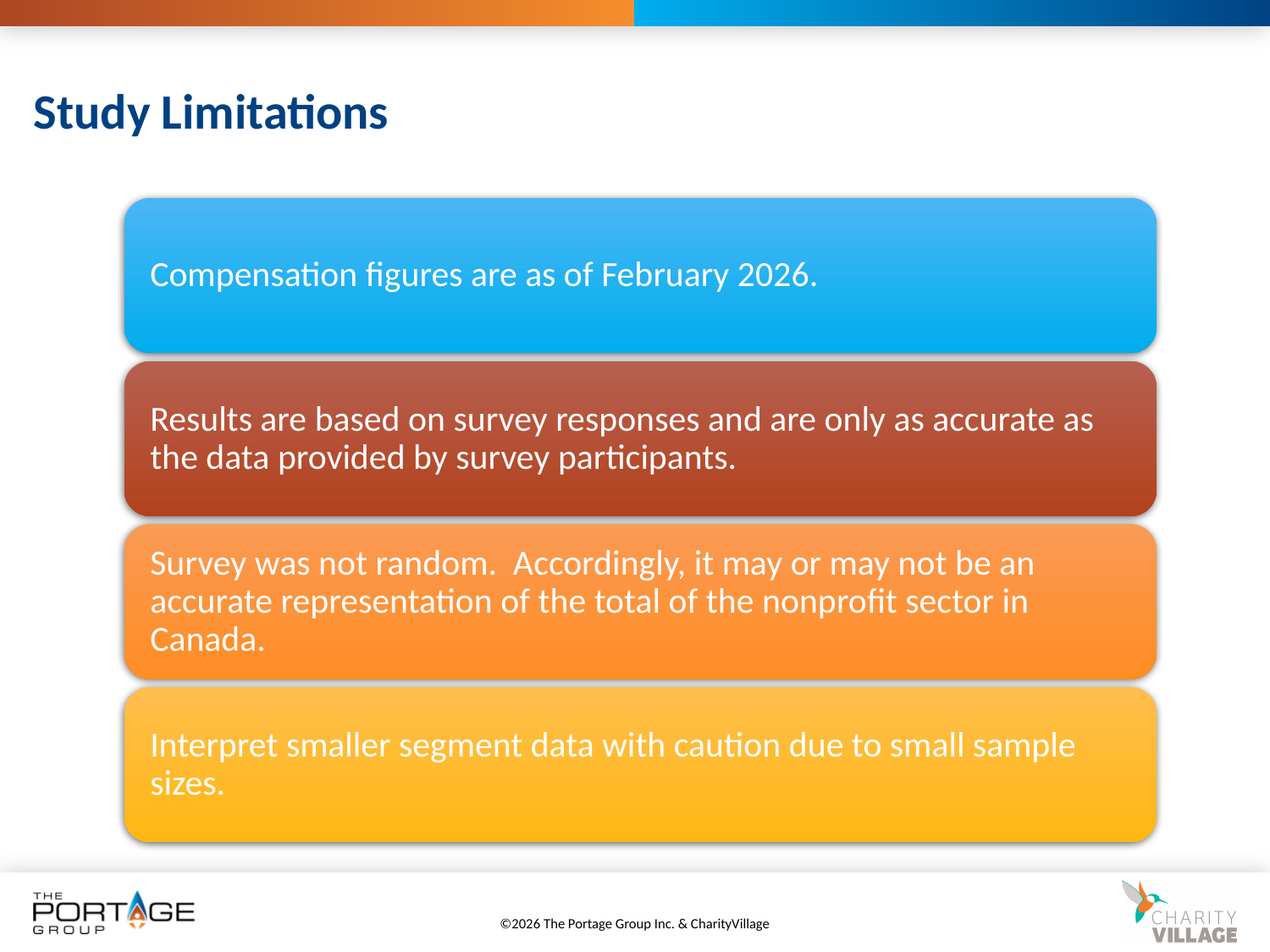

# Study Limitations
Compensation figures are as of February 2026.
Results are based on survey responses and are only as accurate as the data provided by survey participants.
Survey was not random.  Accordingly, it may or may not be an accurate representation of the total of the nonprofit sector in Canada.
Interpret smaller segment data with caution due to small sample sizes.
©2026 The Portage Group Inc. & CharityVillage